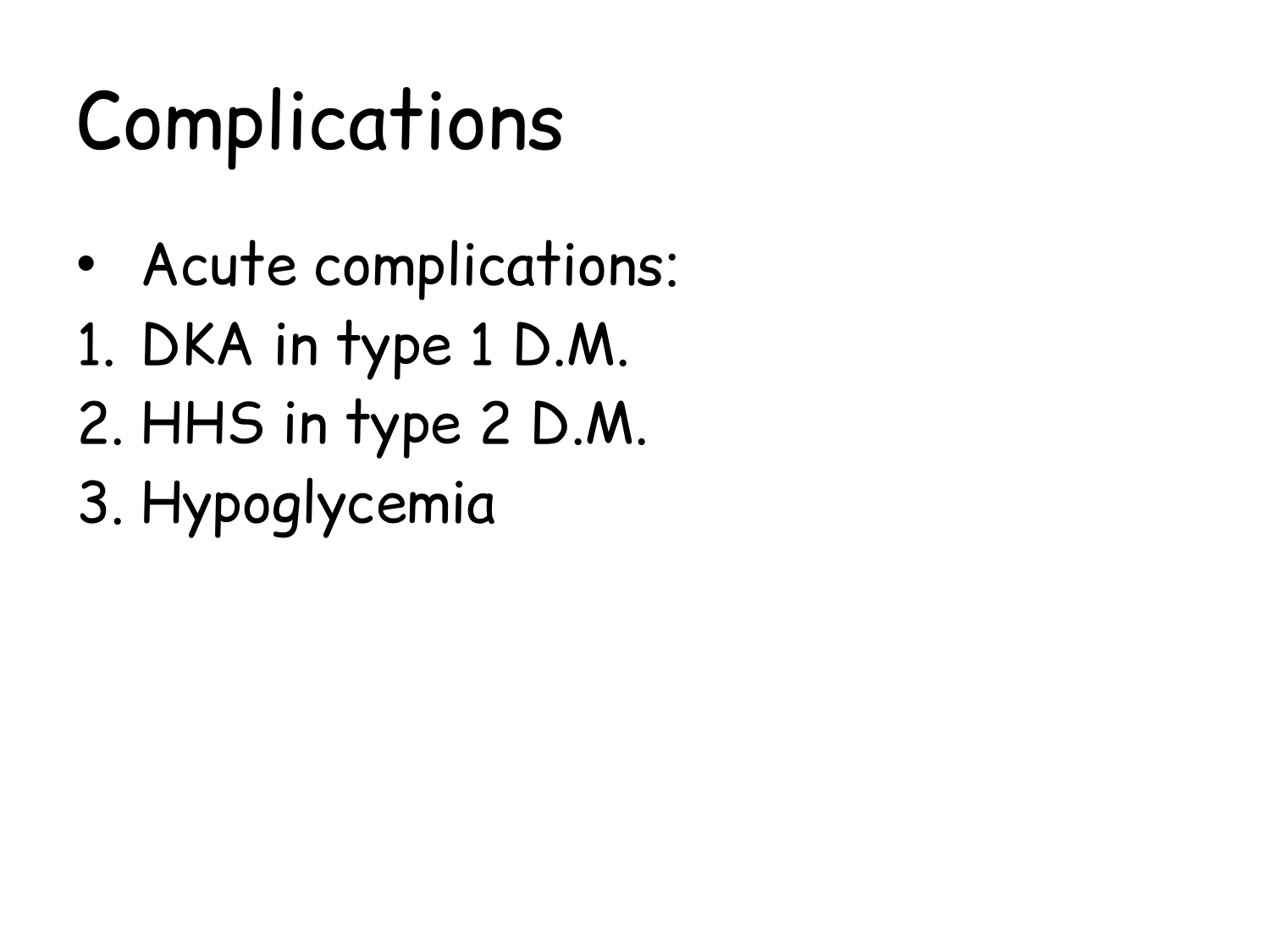

# Complications
Acute complications:
DKA in type 1 D.M.
HHS in type 2 D.M.
Hypoglycemia